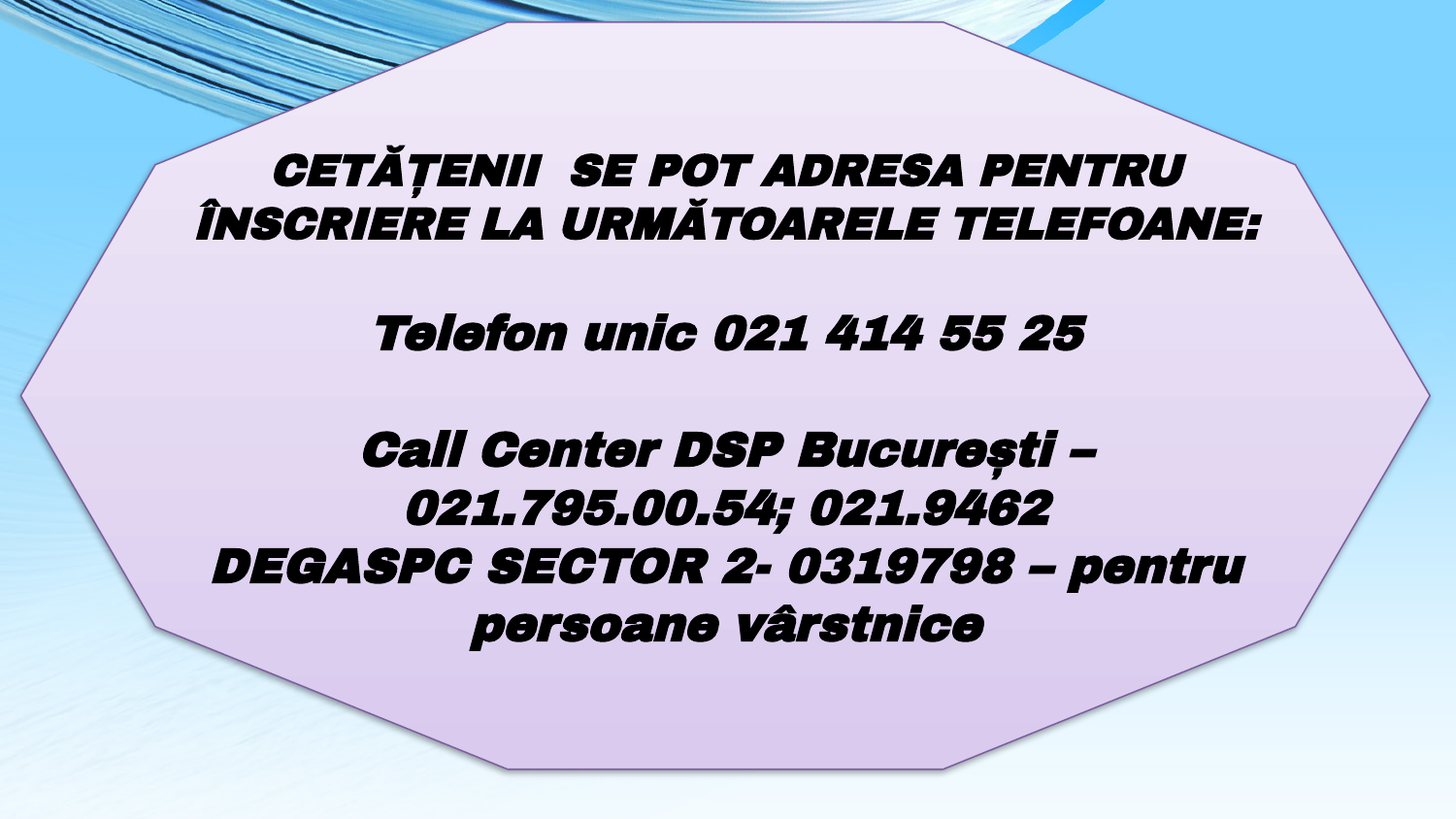

CETĂȚENII  SE POT ADRESA PENTRU ÎNSCRIERE LA URMĂTOARELE TELEFOANE:

Telefon unic 021 414 55 25

Call Center DSP București – 021.795.00.54; 021.9462
DEGASPC SECTOR 2- 0319798 – pentru persoane vârstnice